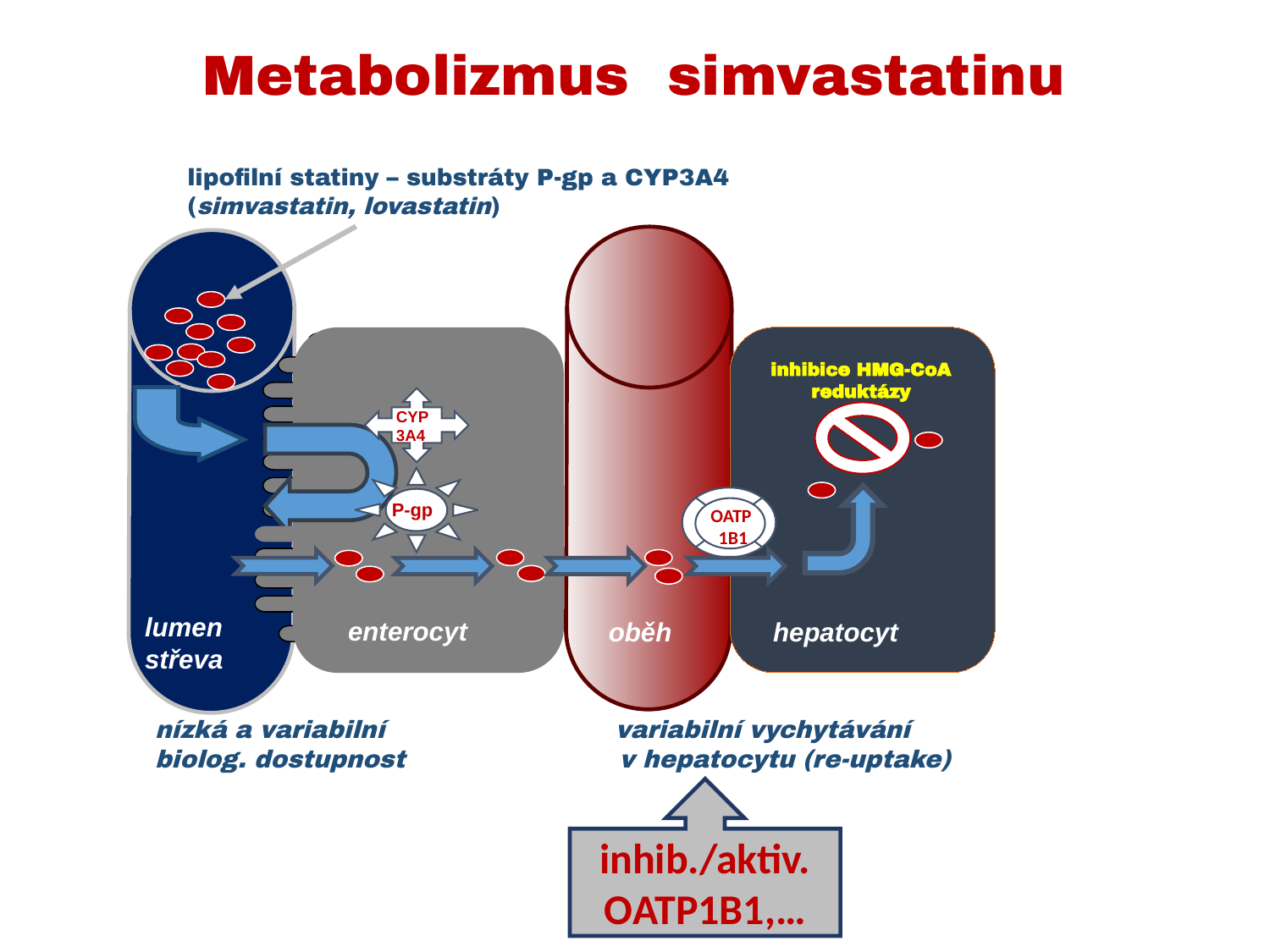

Metabolizmus  simvastatinu
lipofilní statiny – substráty P-gp a CYP3A4
(simvastatin, lovastatin)

inhibice HMG-CoA
reduktázy

CYP
3A4

P-gp
OATP
 1B1

lumen
střeva
enterocyt
oběh
hepatocyt

nízká a variabilní                            variabilní vychytávání
biolog. dostupnost                          v hepatocytu (re-uptake)
inhib./aktiv.
OATP1B1,…